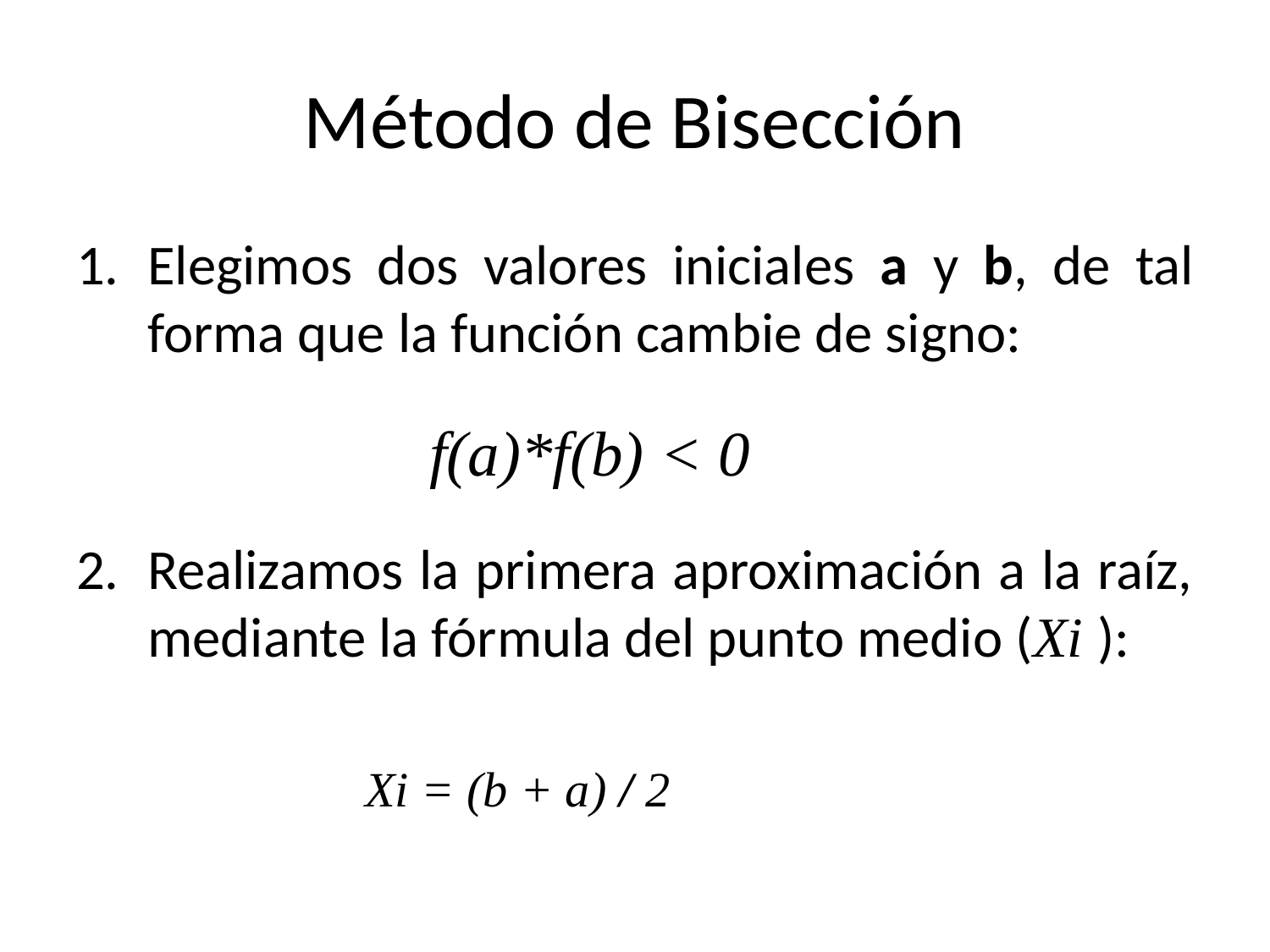

# Método de Bisección
Elegimos dos valores iniciales a y b, de tal forma que la función cambie de signo:

Realizamos la primera aproximación a la raíz, mediante la fórmula del punto medio (Xi ):

f(a)*f(b) < 0
Xi = (b + a) / 2